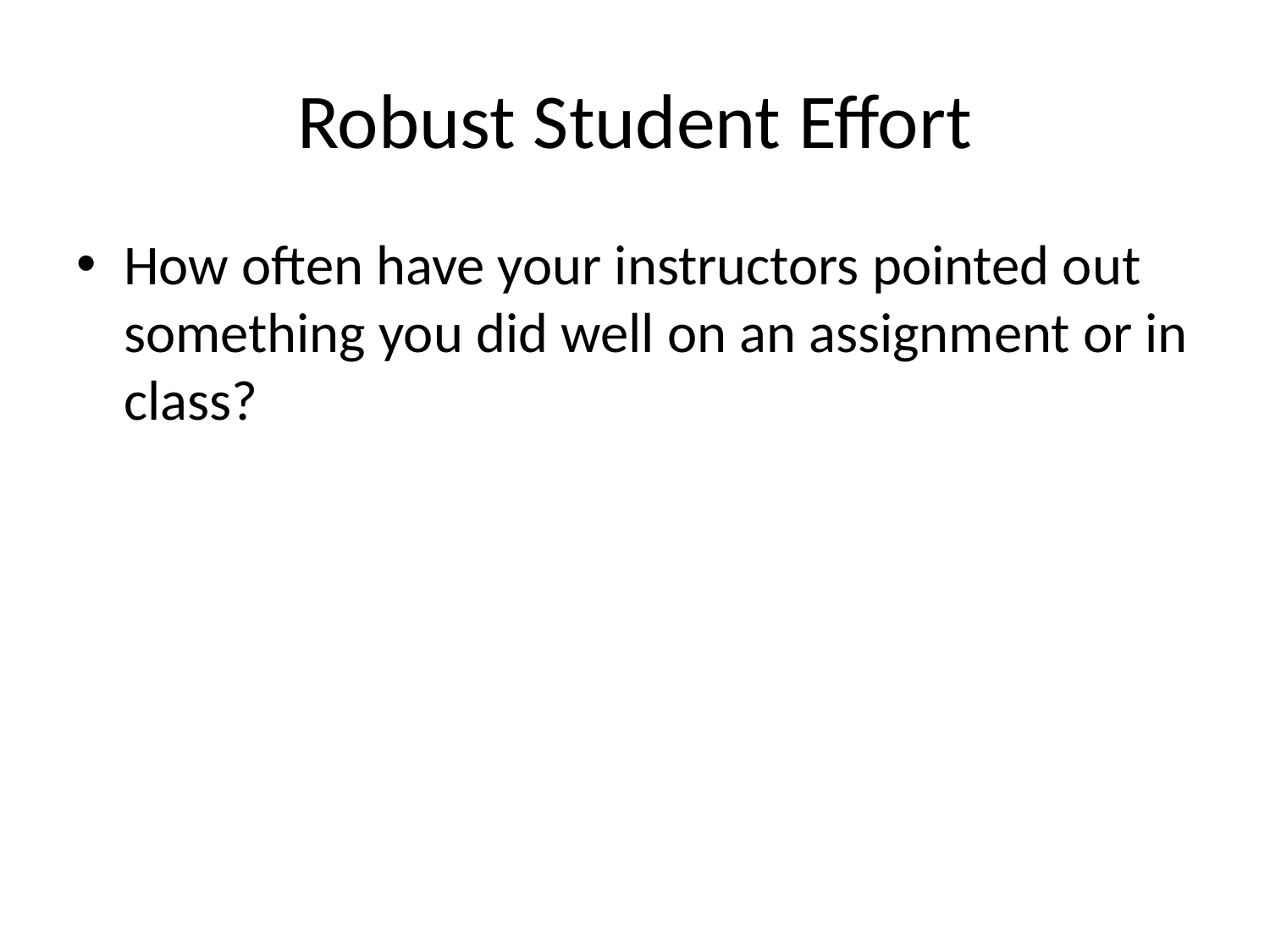

# Robust Student Effort
How often have your instructors pointed out something you did well on an assignment or in class?